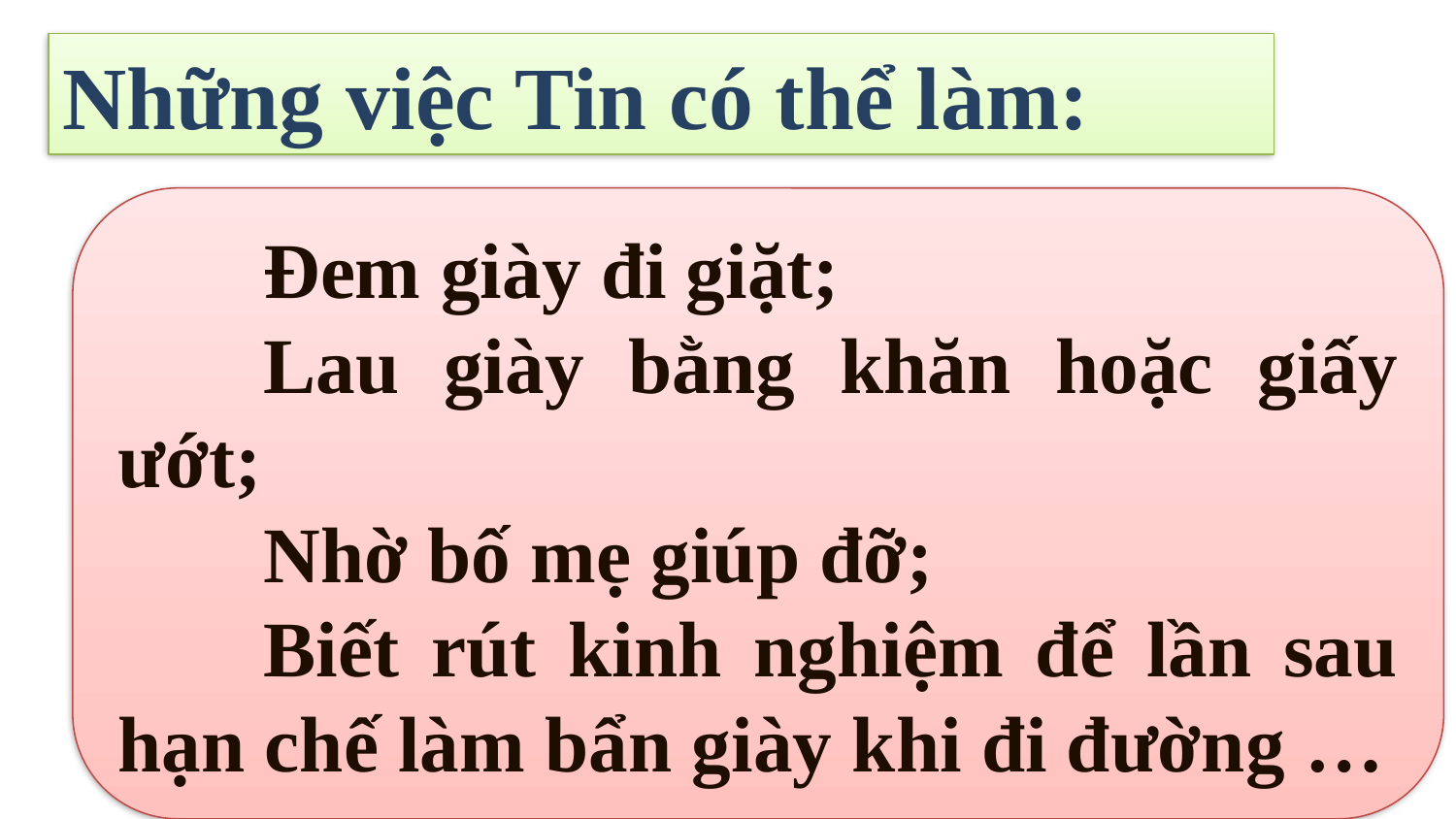

Những việc Tin có thể làm:

	Đem giày đi giặt;
	Lau giày bằng khăn hoặc giấy ướt;
	Nhờ bố mẹ giúp đỡ;
	Biết rút kinh nghiệm để lần sau hạn chế làm bẩn giày khi đi đường …